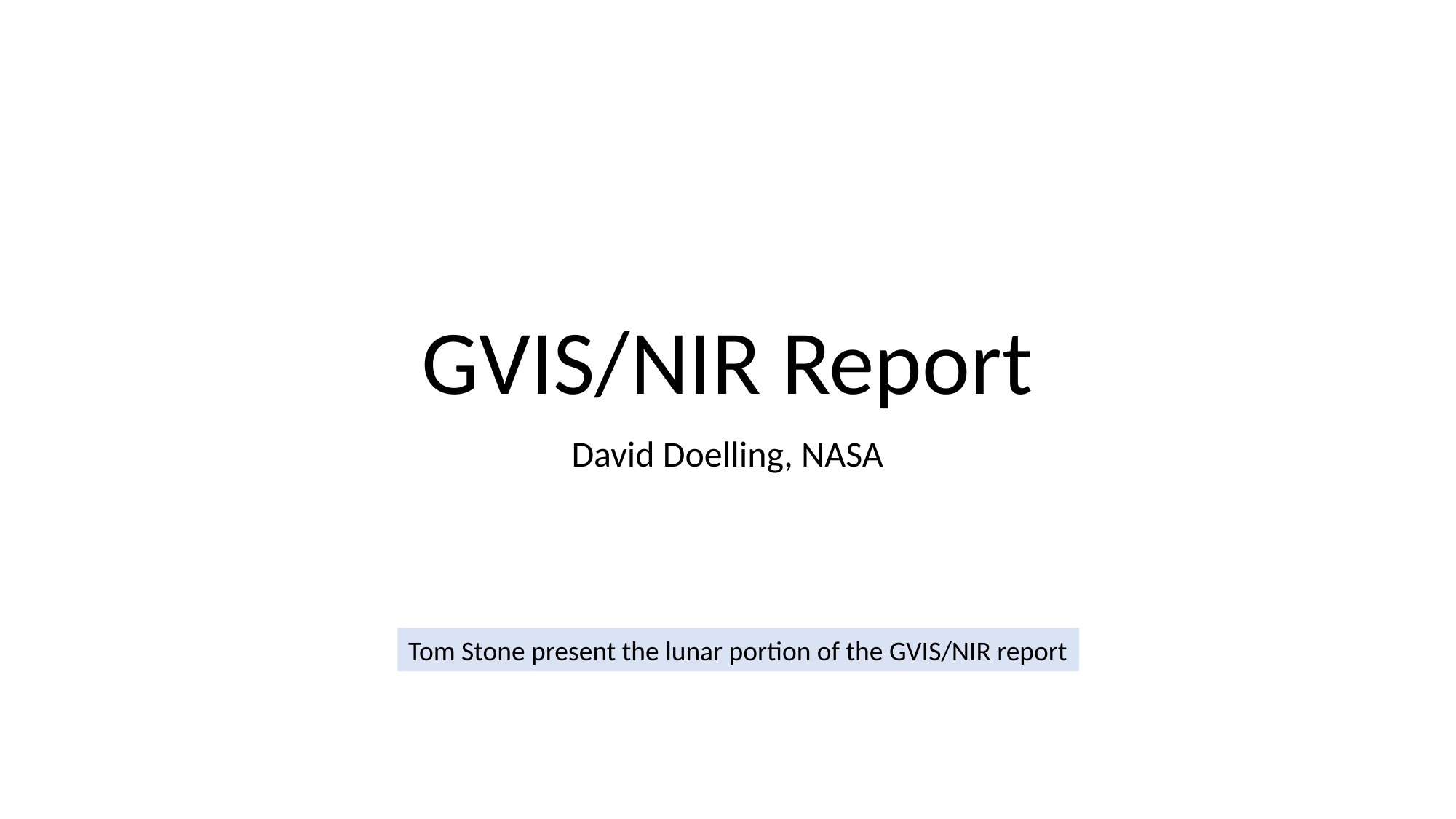

# GVIS/NIR Report
David Doelling, NASA
Tom Stone present the lunar portion of the GVIS/NIR report